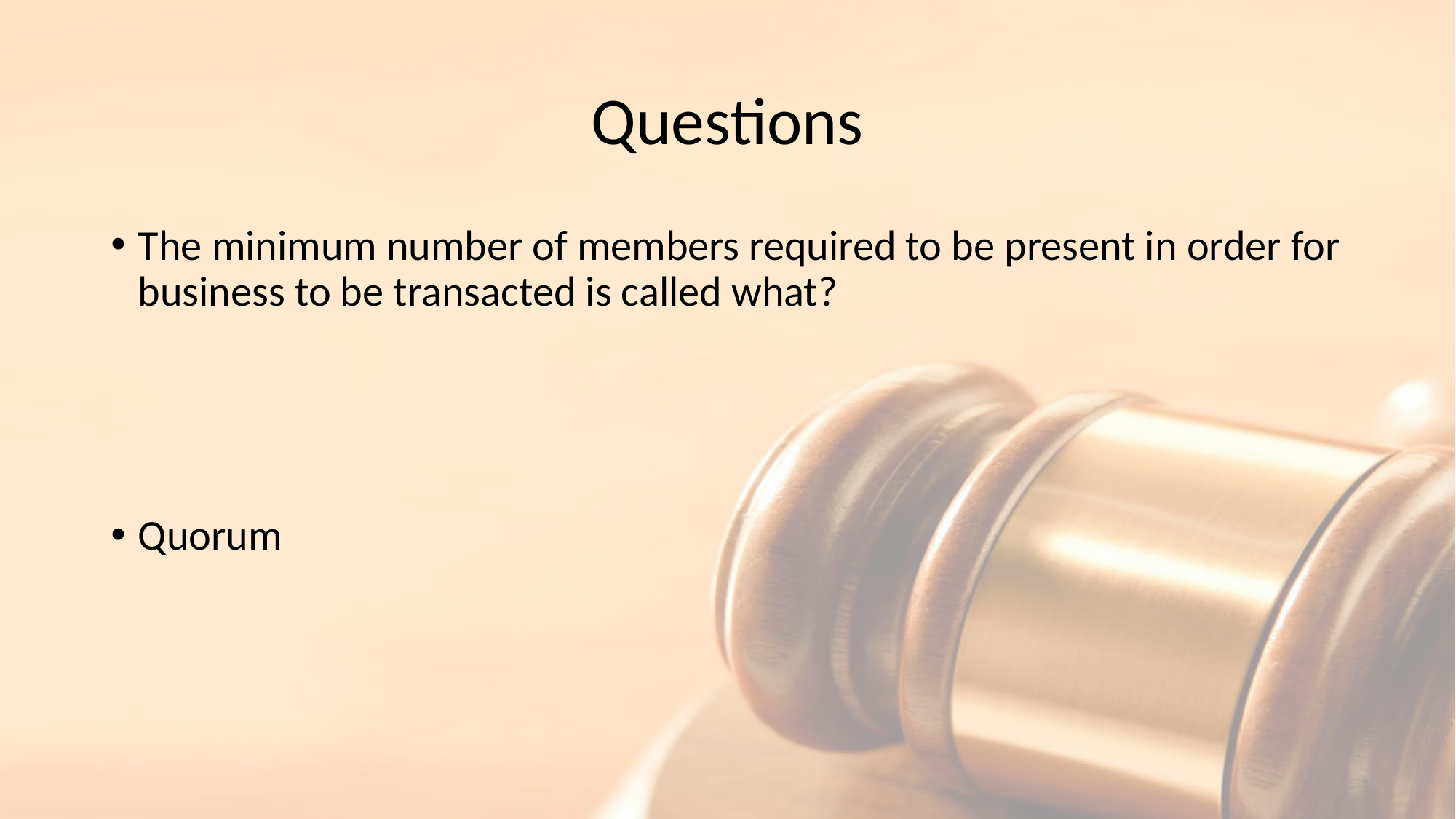

# Questions
The minimum number of members required to be present in order for business to be transacted is called what?

Quorum